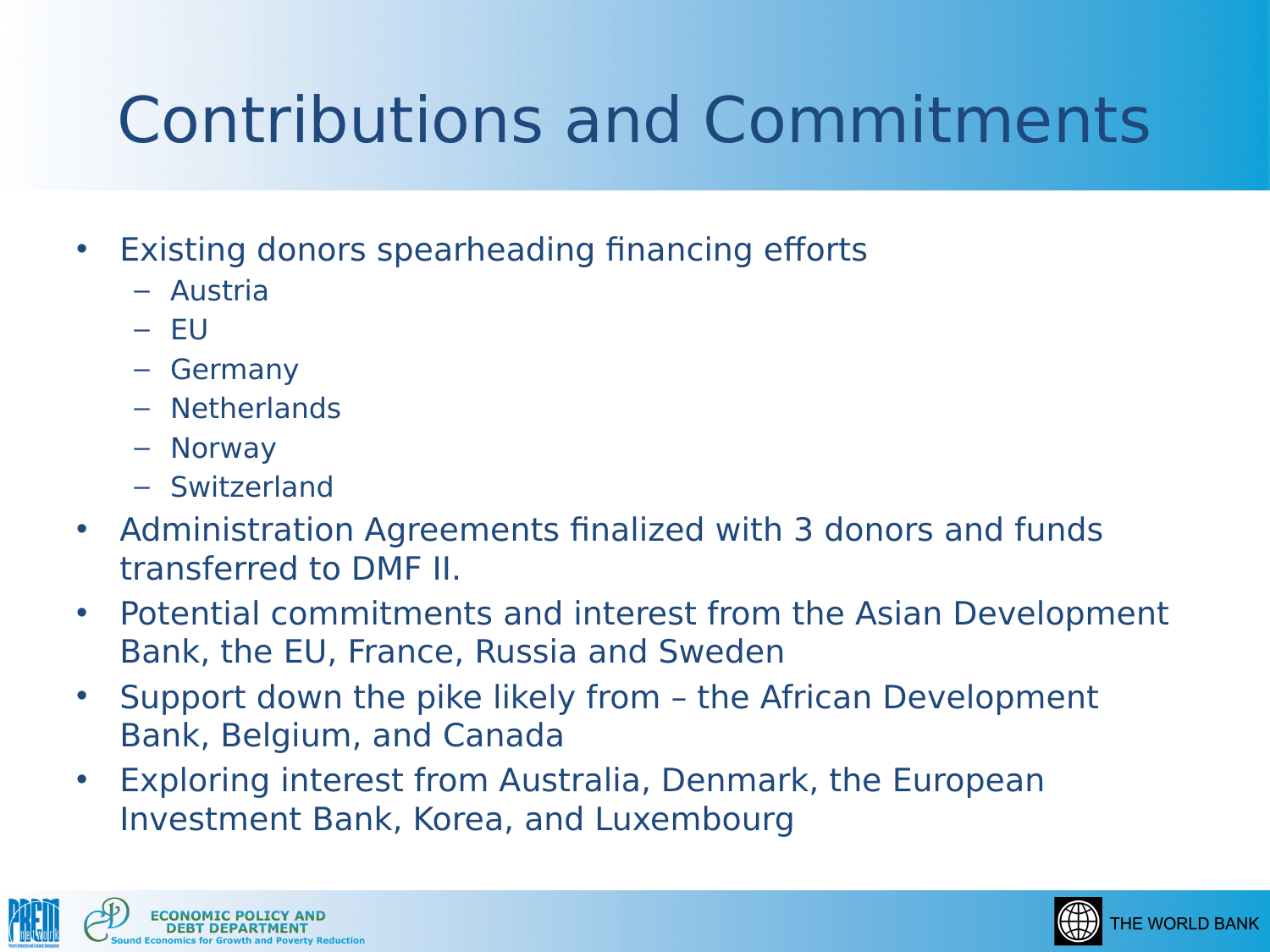

# Contributions and Commitments
Existing donors spearheading financing efforts
Austria
EU
Germany
Netherlands
Norway
Switzerland
Administration Agreements finalized with 3 donors and funds transferred to DMF II.
Potential commitments and interest from the Asian Development Bank, the EU, France, Russia and Sweden
Support down the pike likely from – the African Development Bank, Belgium, and Canada
Exploring interest from Australia, Denmark, the European Investment Bank, Korea, and Luxembourg